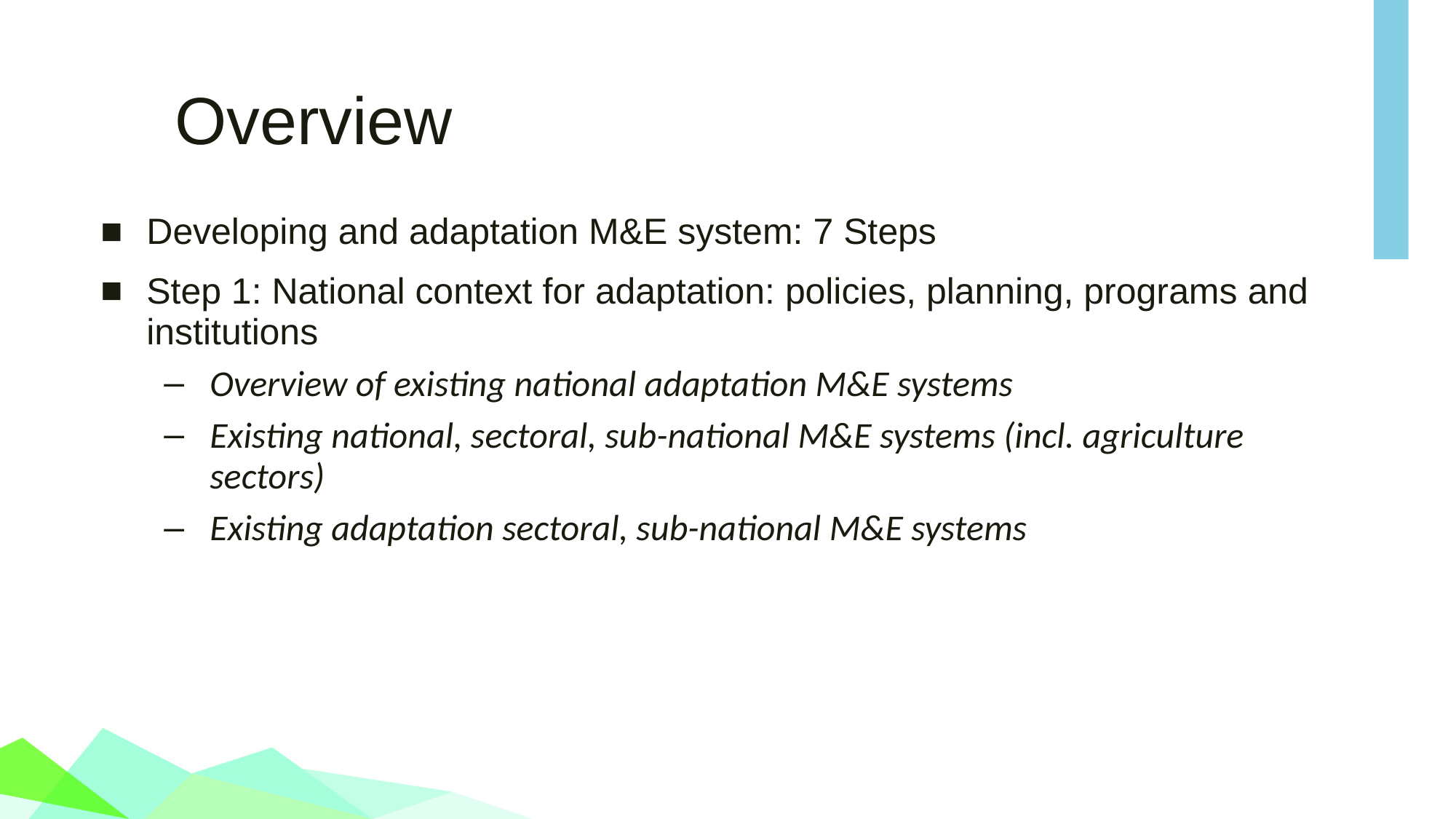

# Overview
Developing and adaptation M&E system: 7 Steps
Step 1: National context for adaptation: policies, planning, programs and institutions
Overview of existing national adaptation M&E systems
Existing national, sectoral, sub-national M&E systems (incl. agriculture sectors)
Existing adaptation sectoral, sub-national M&E systems